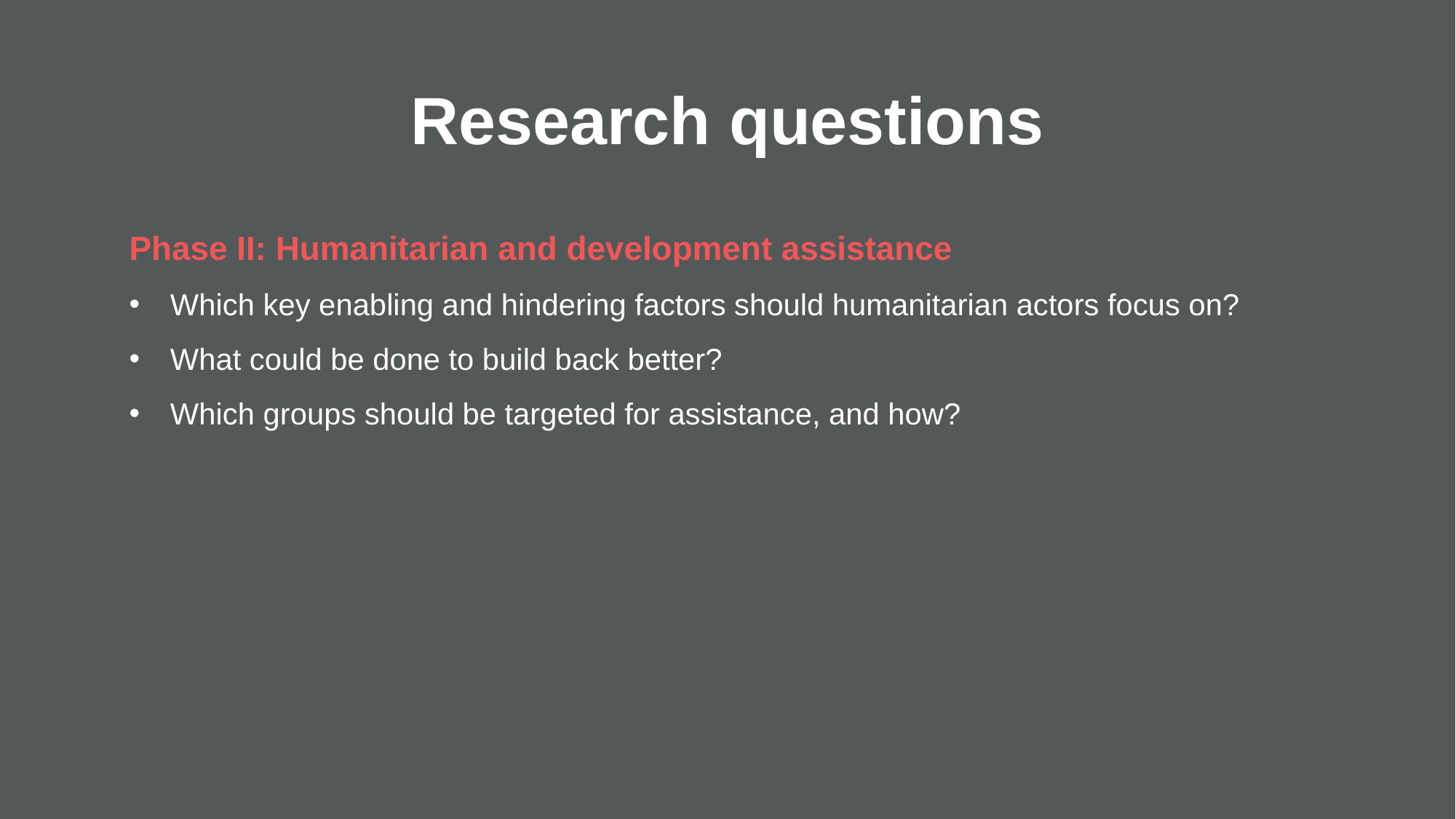

# Research questions
Phase II: Humanitarian and development assistance
Which key enabling and hindering factors should humanitarian actors focus on?
What could be done to build back better?
Which groups should be targeted for assistance, and how?